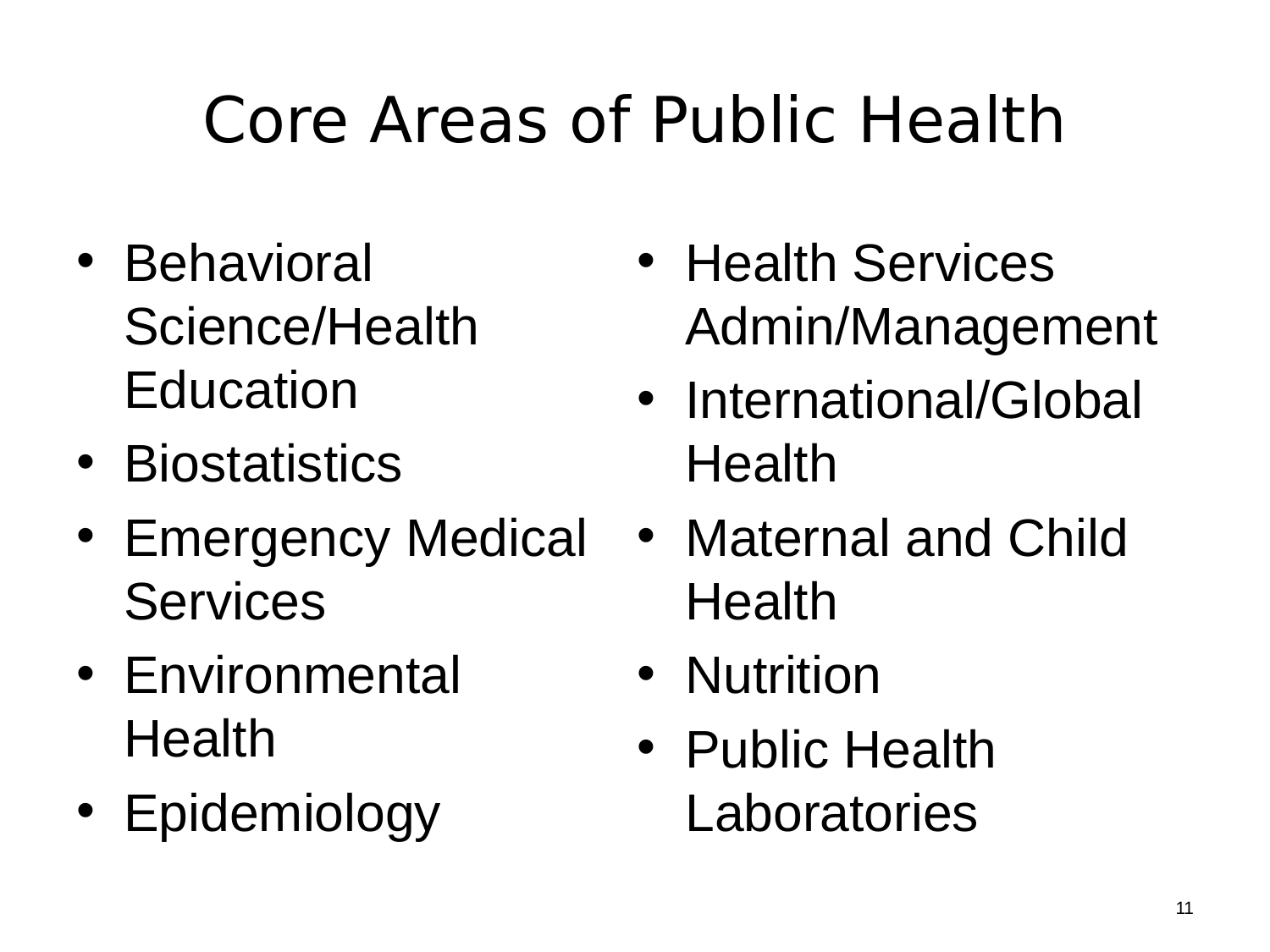

# Core Areas of Public Health
Behavioral Science/Health Education
Biostatistics
Emergency Medical Services
Environmental Health
Epidemiology
Health Services Admin/Management
International/Global Health
Maternal and Child Health
Nutrition
Public Health Laboratories
11